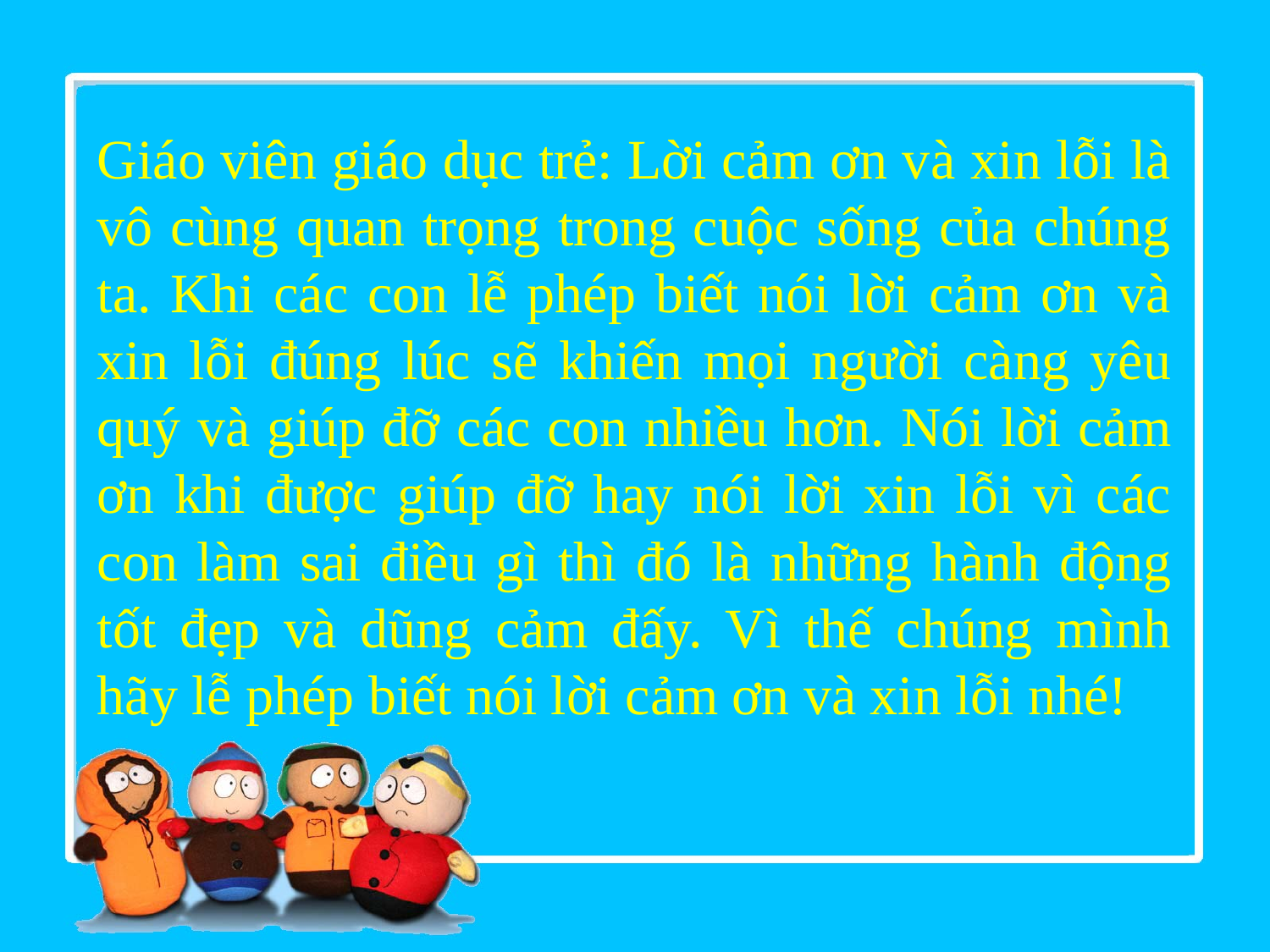

Giáo viên giáo dục trẻ: Lời cảm ơn và xin lỗi là vô cùng quan trọng trong cuộc sống của chúng ta. Khi các con lễ phép biết nói lời cảm ơn và xin lỗi đúng lúc sẽ khiến mọi người càng yêu quý và giúp đỡ các con nhiều hơn. Nói lời cảm ơn khi được giúp đỡ hay nói lời xin lỗi vì các con làm sai điều gì thì đó là những hành động tốt đẹp và dũng cảm đấy. Vì thế chúng mình hãy lễ phép biết nói lời cảm ơn và xin lỗi nhé!